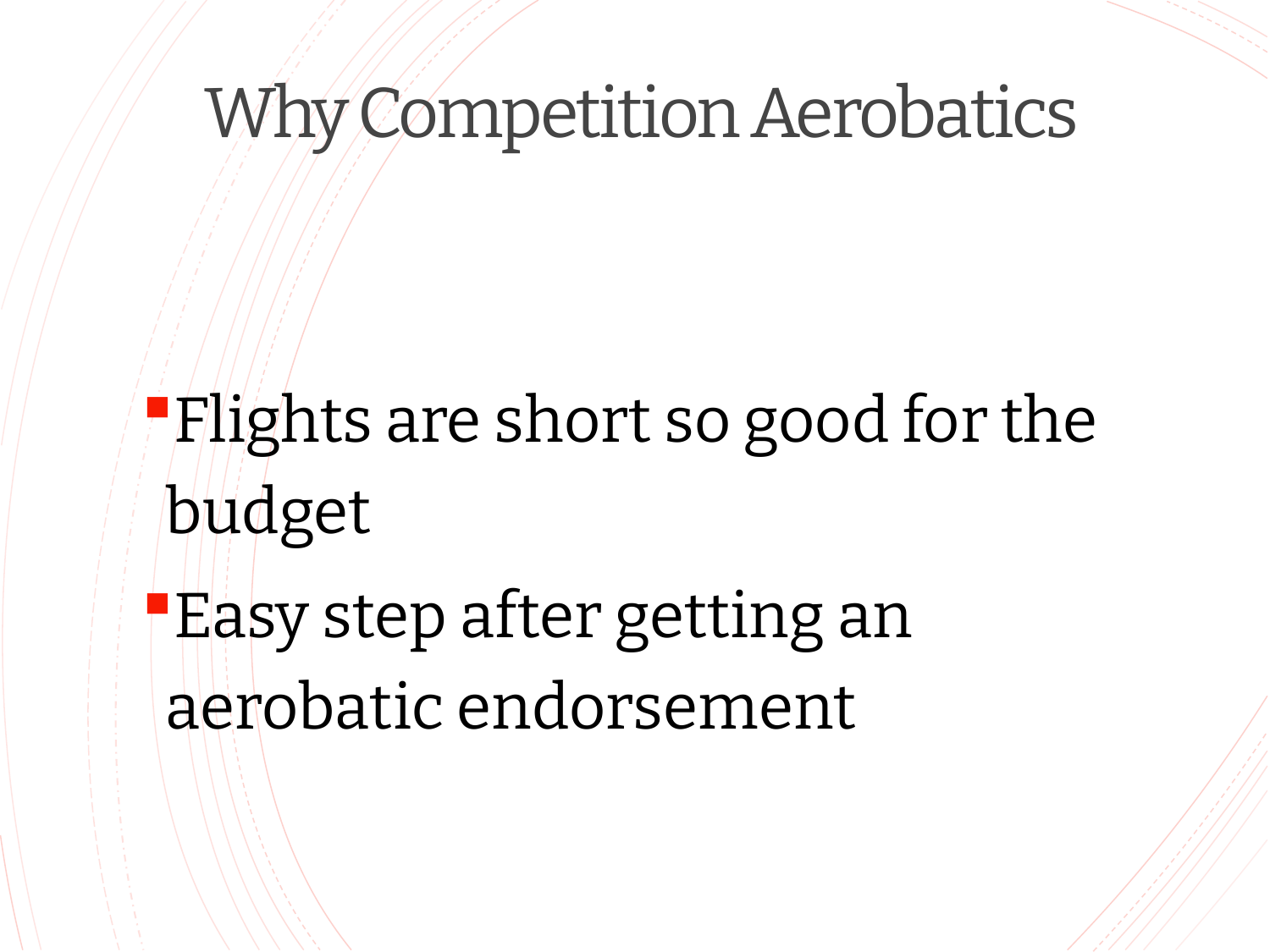

# Why Competition Aerobatics
Flights are short so good for the budget
Easy step after getting an aerobatic endorsement